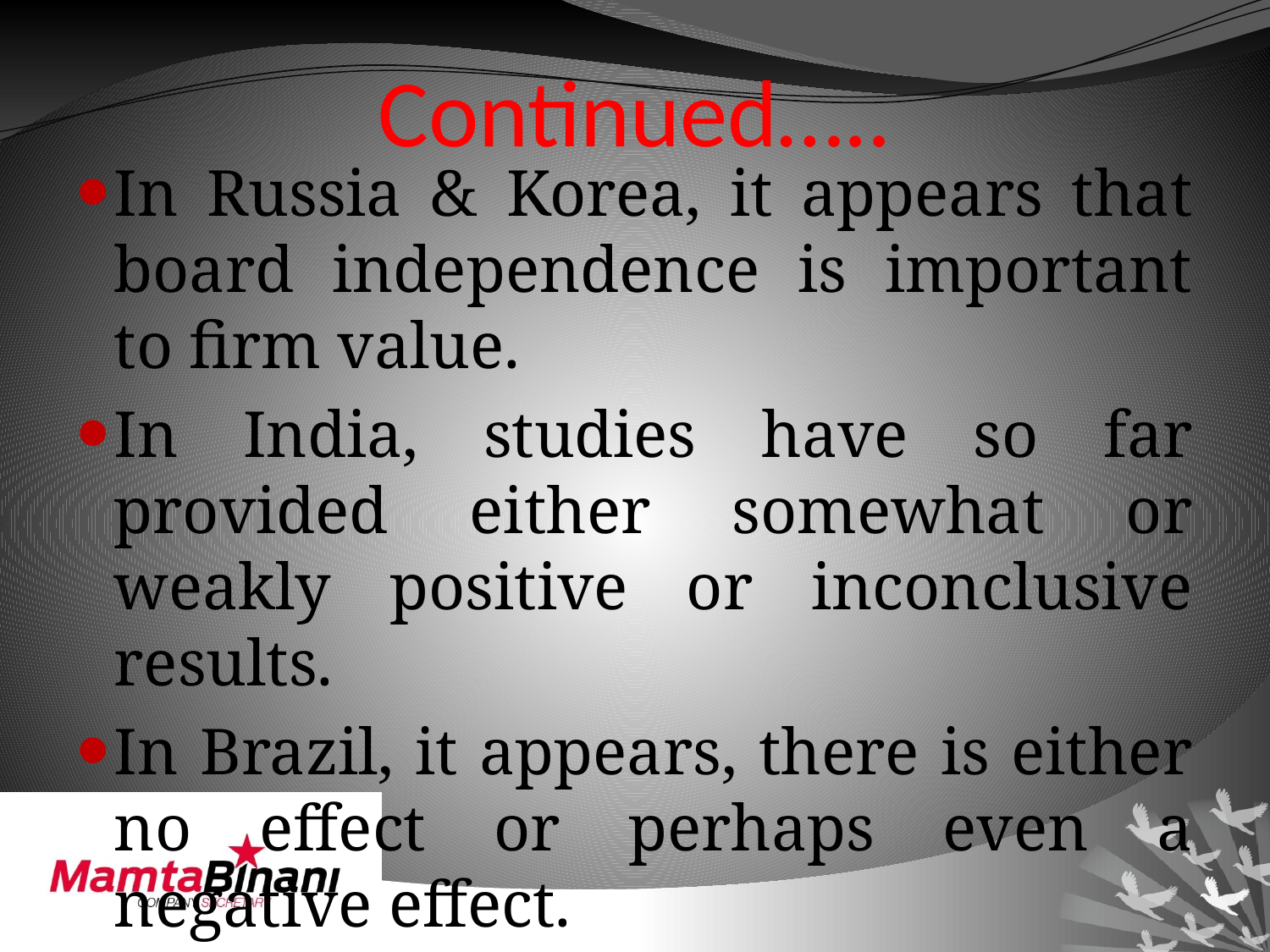

# Continued…..
In Russia & Korea, it appears that board independence is important to firm value.
In India, studies have so far provided either somewhat or weakly positive or inconclusive results.
In Brazil, it appears, there is either no effect or perhaps even a negative effect.